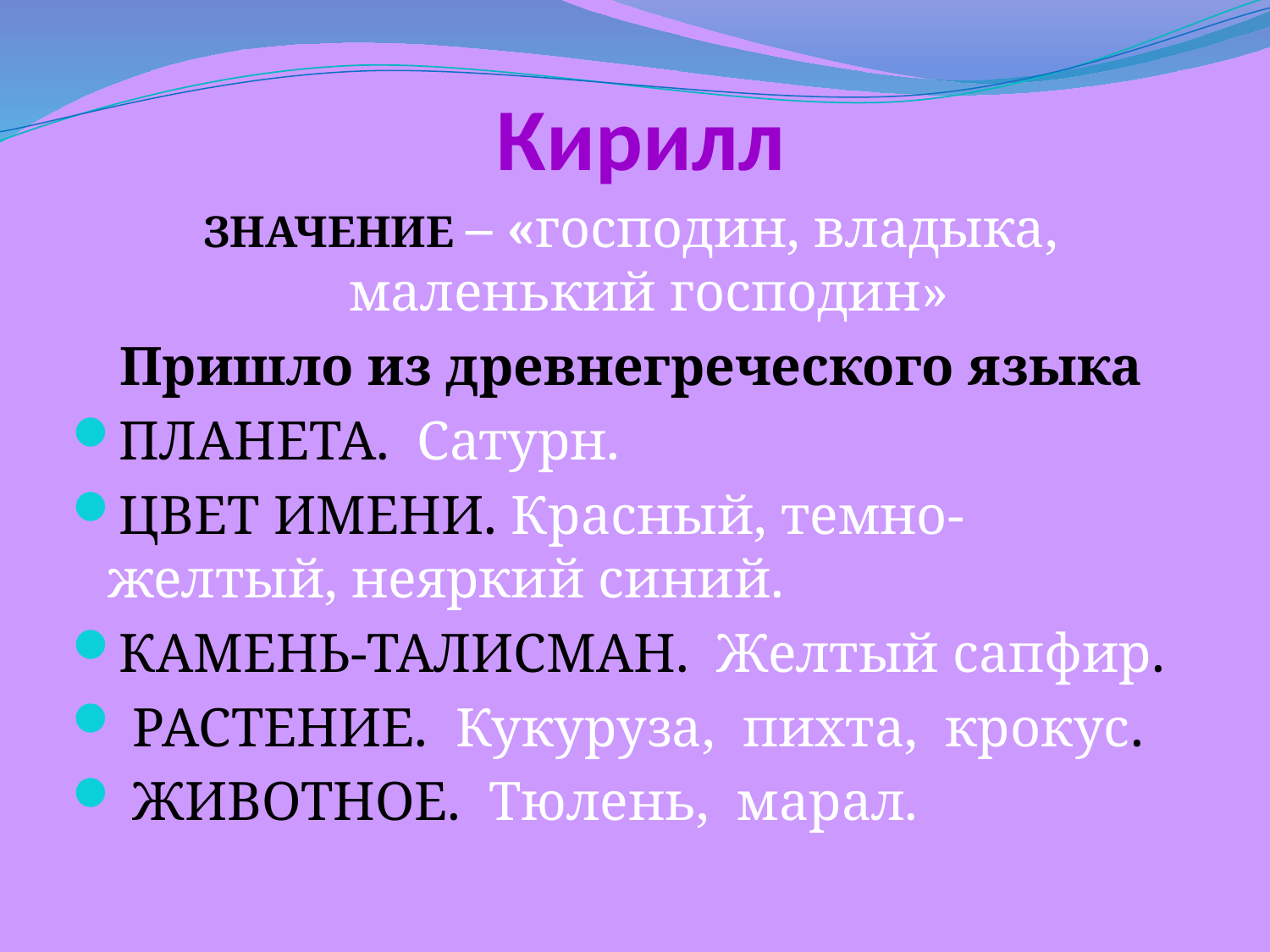

# Кирилл
ЗНАЧЕНИЕ – «господин, владыка, маленький господин»
Пришло из древнегреческого языка
ПЛАНЕТА.  Сатурн.
ЦВЕТ ИМЕНИ. Красный, темно-желтый, неяркий синий.
КАМЕНЬ-ТАЛИСМАН.  Желтый сапфир.
 РАСТЕНИЕ.  Кукуруза,  пихта,  крокус.
 ЖИВОТНОЕ.  Тюлень,  марал.